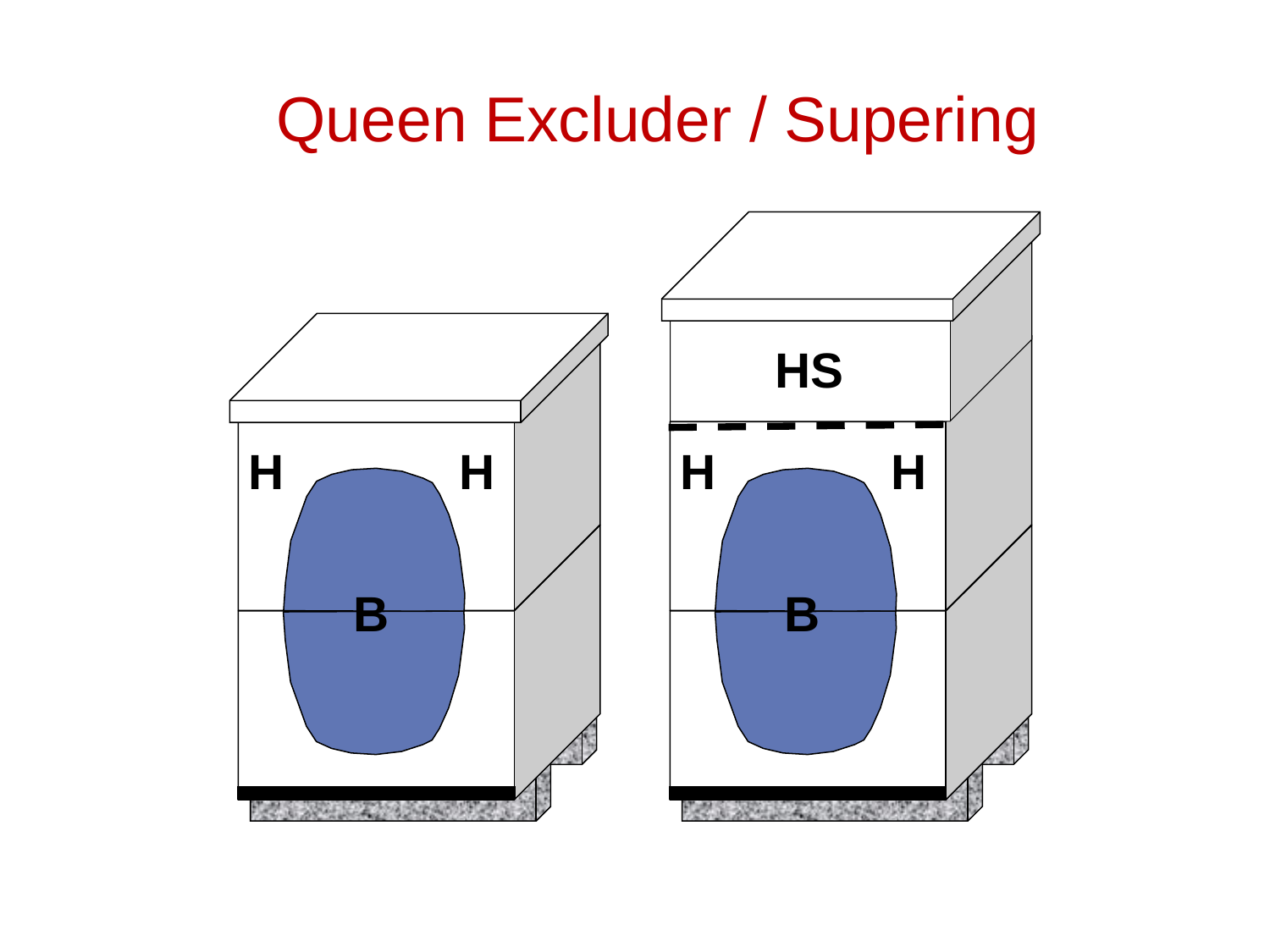

Queen Excluder / Supering

HS

H
H

B

H
H

B